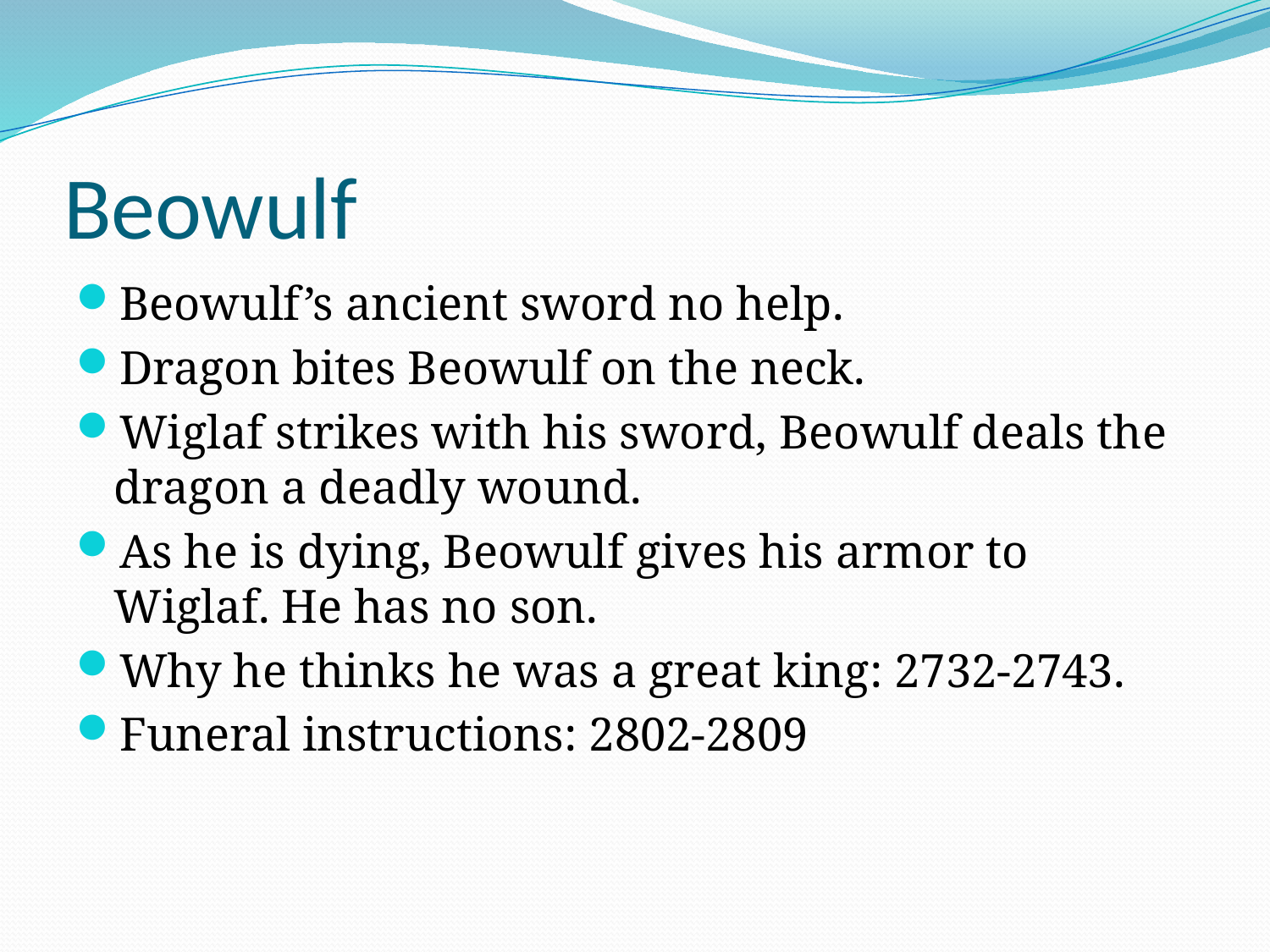

# Beowulf
Beowulf’s ancient sword no help.
Dragon bites Beowulf on the neck.
Wiglaf strikes with his sword, Beowulf deals the dragon a deadly wound.
As he is dying, Beowulf gives his armor to Wiglaf. He has no son.
Why he thinks he was a great king: 2732-2743.
Funeral instructions: 2802-2809